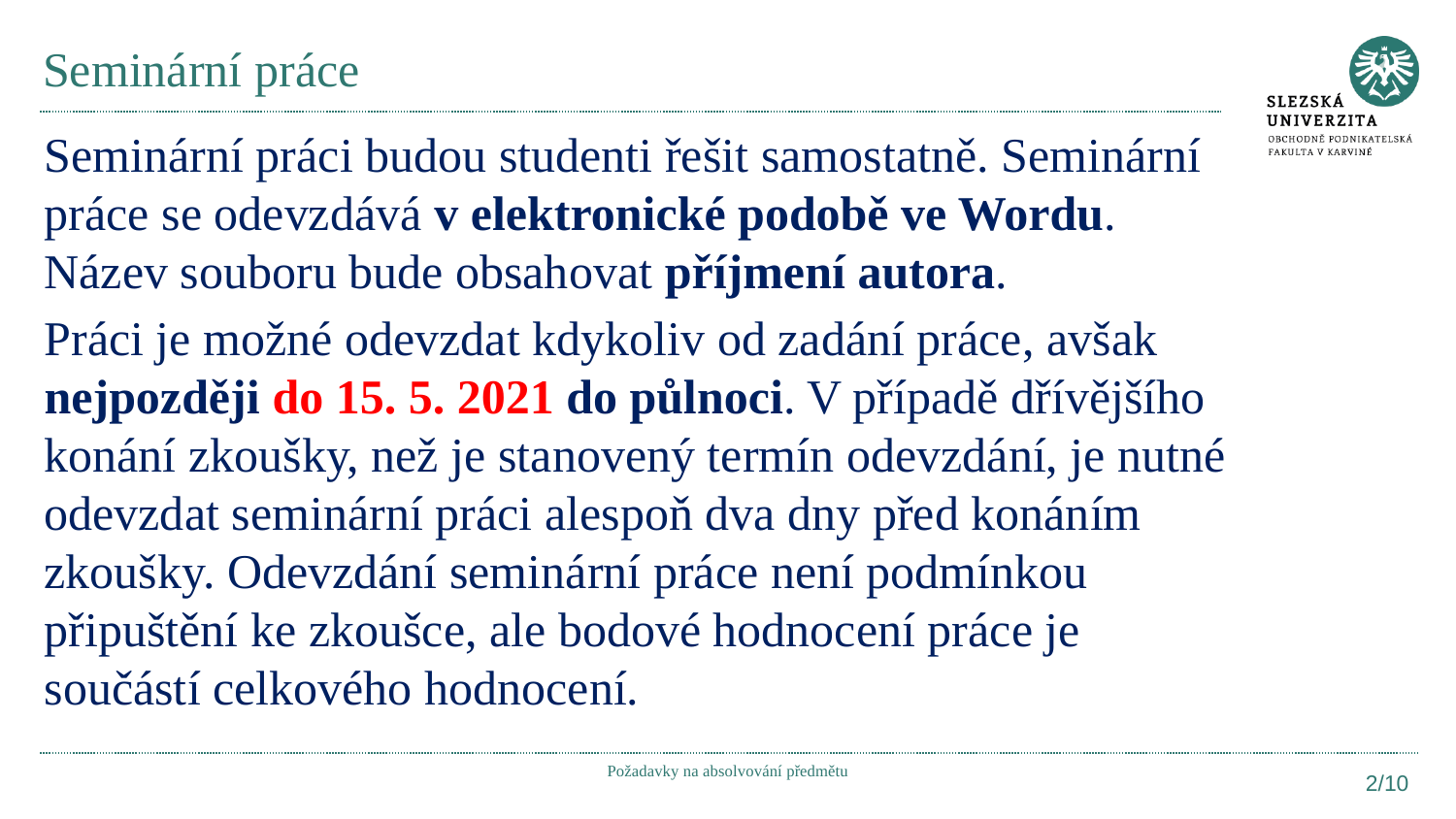

# Seminární práce
Seminární práci budou studenti řešit samostatně. Seminární práce se odevzdává v elektronické podobě ve Wordu. Název souboru bude obsahovat příjmení autora.
Práci je možné odevzdat kdykoliv od zadání práce, avšak nejpozději do 15. 5. 2021 do půlnoci. V případě dřívějšího konání zkoušky, než je stanovený termín odevzdání, je nutné odevzdat seminární práci alespoň dva dny před konáním zkoušky. Odevzdání seminární práce není podmínkou připuštění ke zkoušce, ale bodové hodnocení práce je součástí celkového hodnocení.
Požadavky na absolvování předmětu
2/10